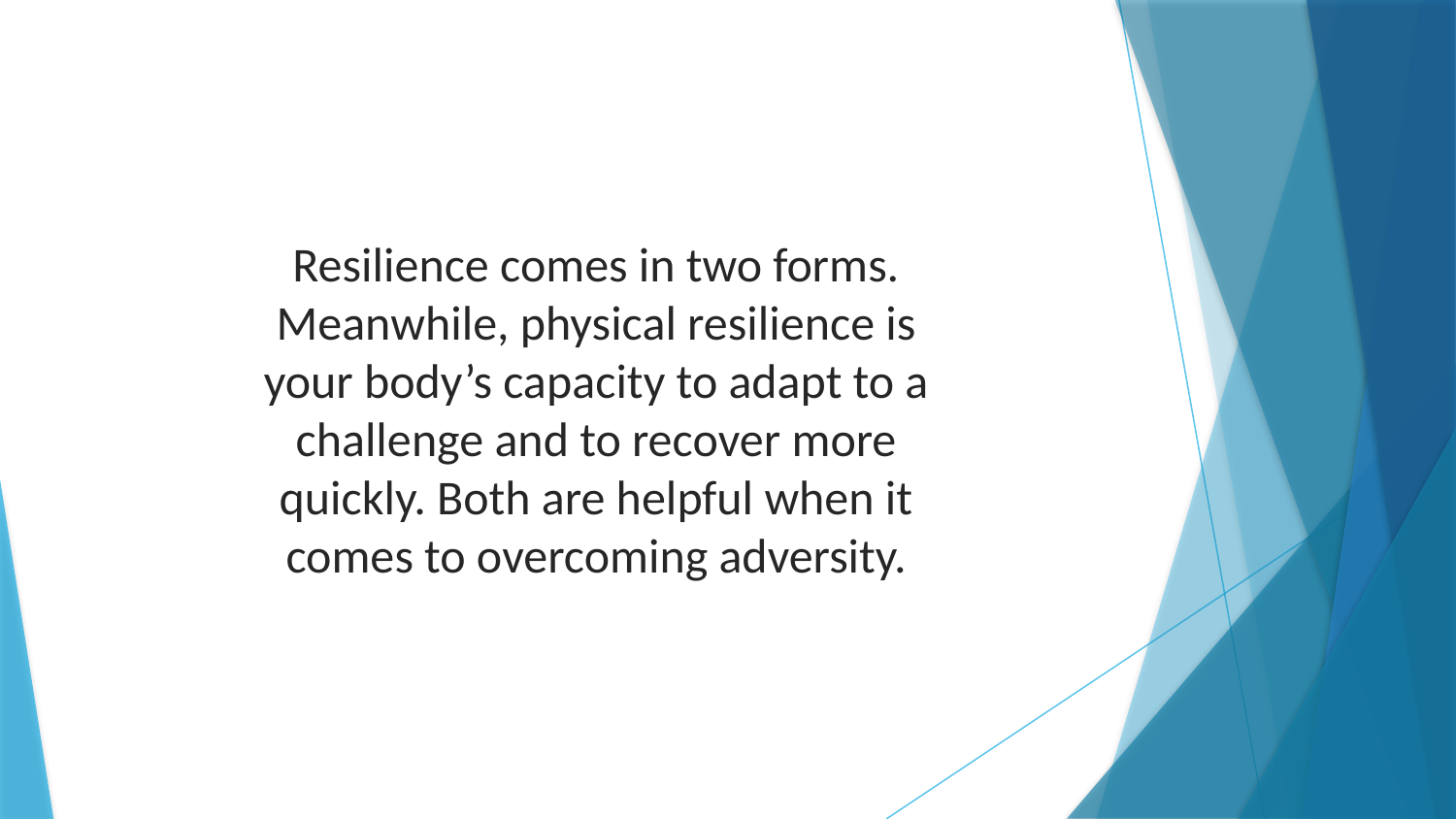

Resilience comes in two forms. Meanwhile, physical resilience is your body’s capacity to adapt to a challenge and to recover more quickly. Both are helpful when it comes to overcoming adversity.